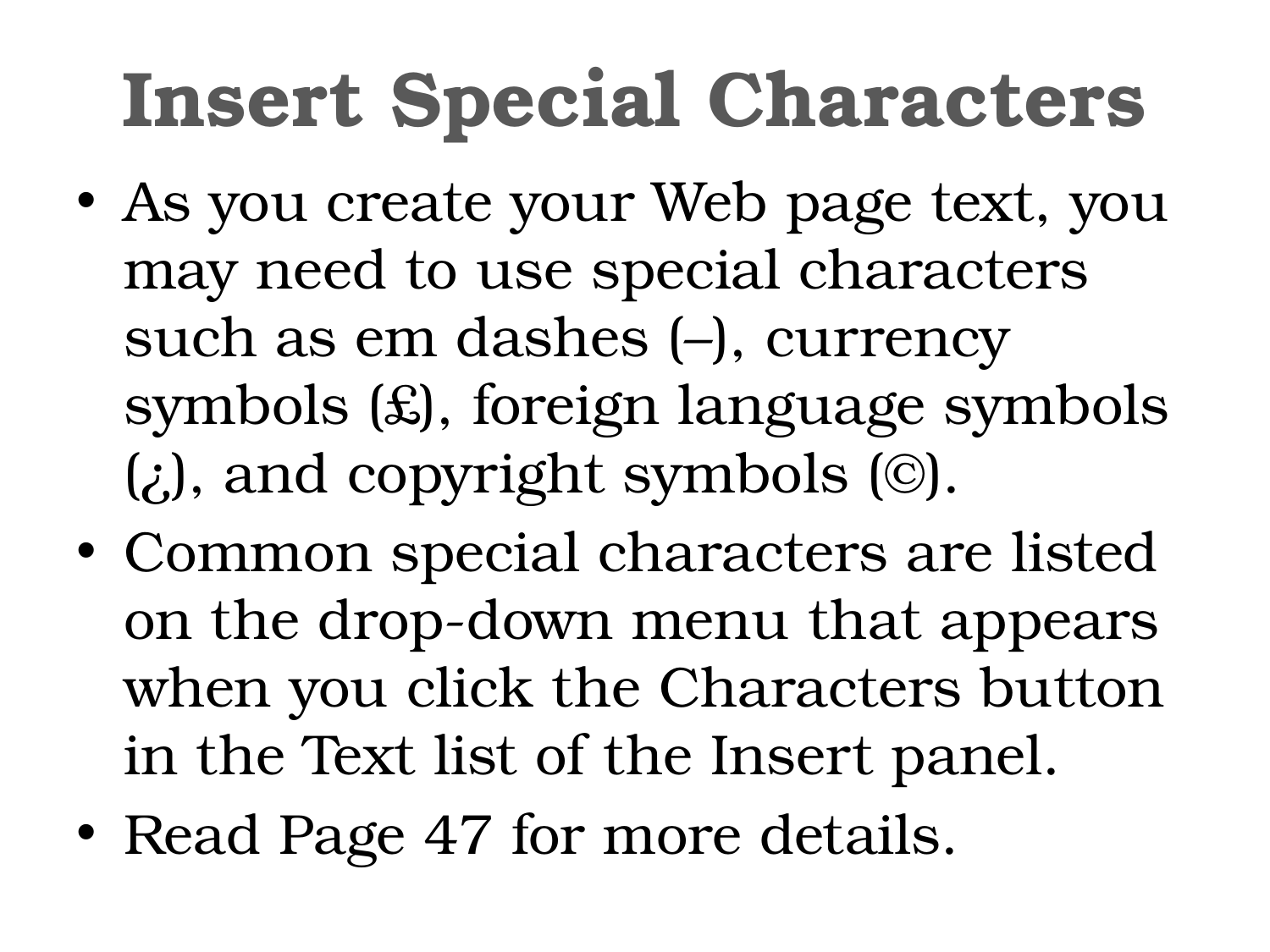

# Insert Special Characters
As you create your Web page text, you may need to use special characters such as em dashes (–), currency symbols (£), foreign language symbols (¿), and copyright symbols (©).
Common special characters are listed on the drop-down menu that appears when you click the Characters button in the Text list of the Insert panel.
Read Page 47 for more details.